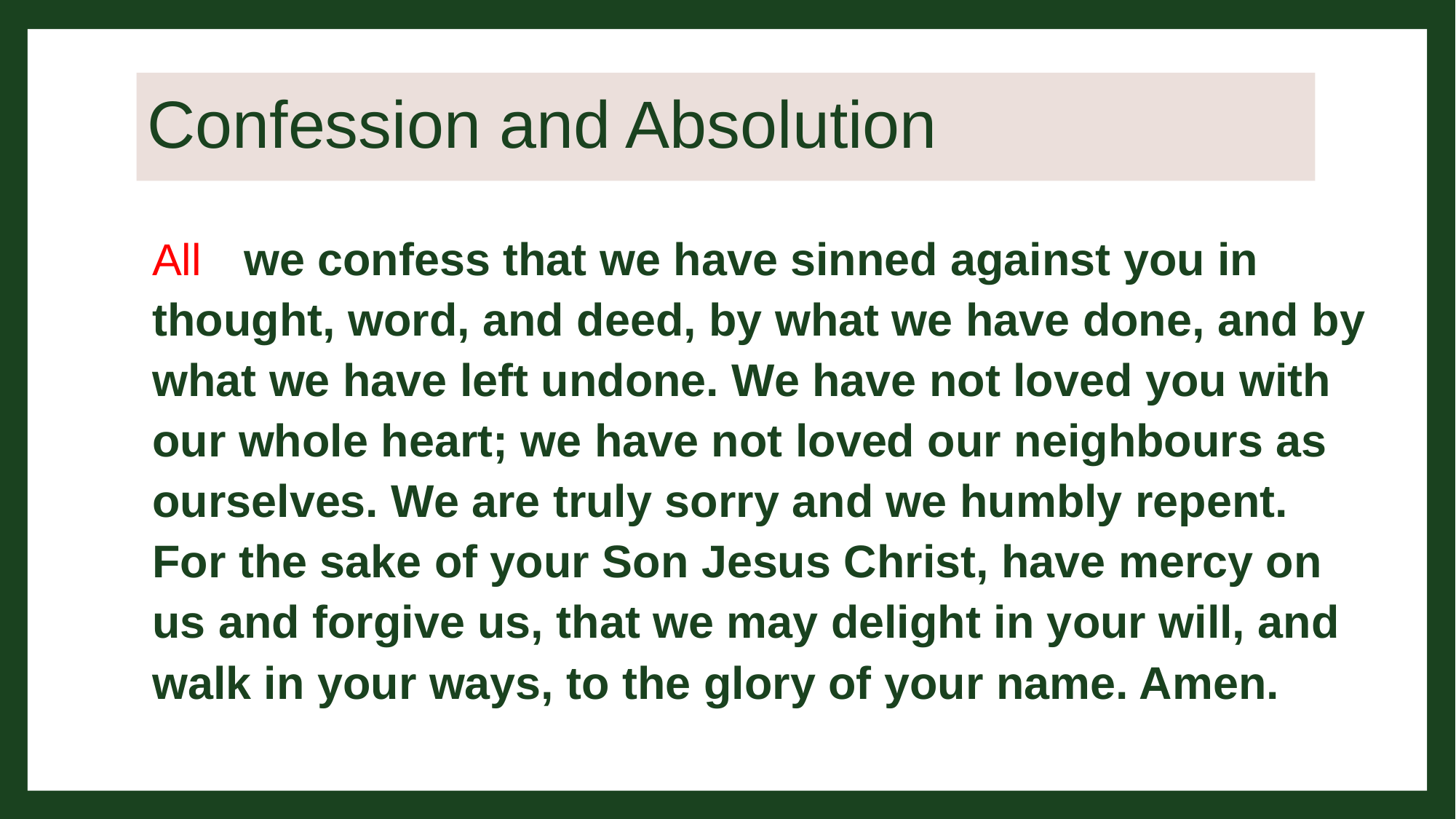

# Confession and Absolution
All	we confess that we have sinned against you in thought, word, and deed, by what we have done, and by what we have left undone. We have not loved you with our whole heart; we have not loved our neighbours as  ourselves. We are truly sorry and we humbly repent. For the sake of your Son Jesus Christ, have mercy on us and forgive us, that we may delight in your will, and walk in your ways, to the glory of your name. Amen.